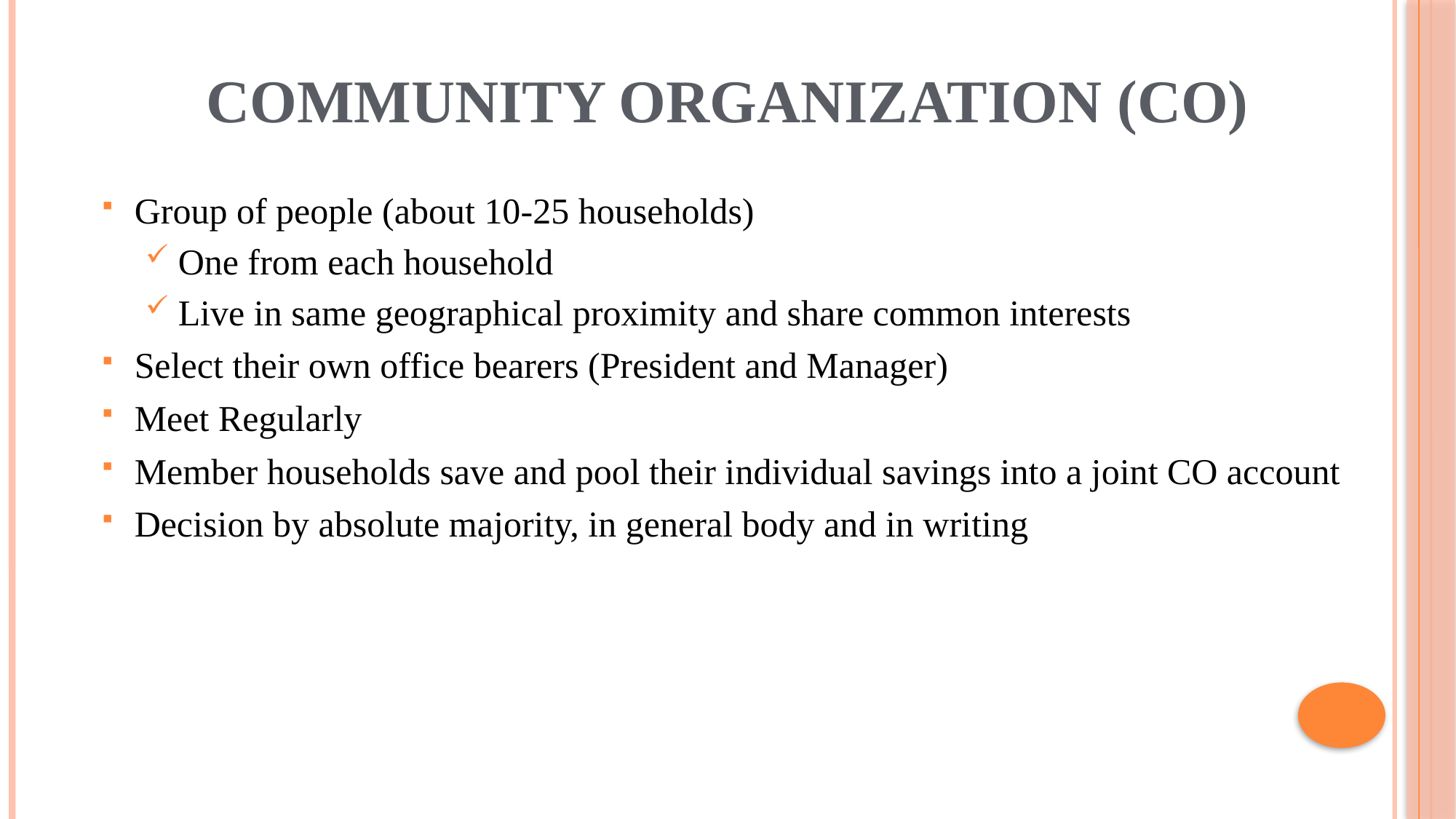

# COMMUNITY ORGANIZATION (CO)
Group of people (about 10-25 households)
One from each household
Live in same geographical proximity and share common interests
Select their own office bearers (President and Manager)
Meet Regularly
Member households save and pool their individual savings into a joint CO account
Decision by absolute majority, in general body and in writing